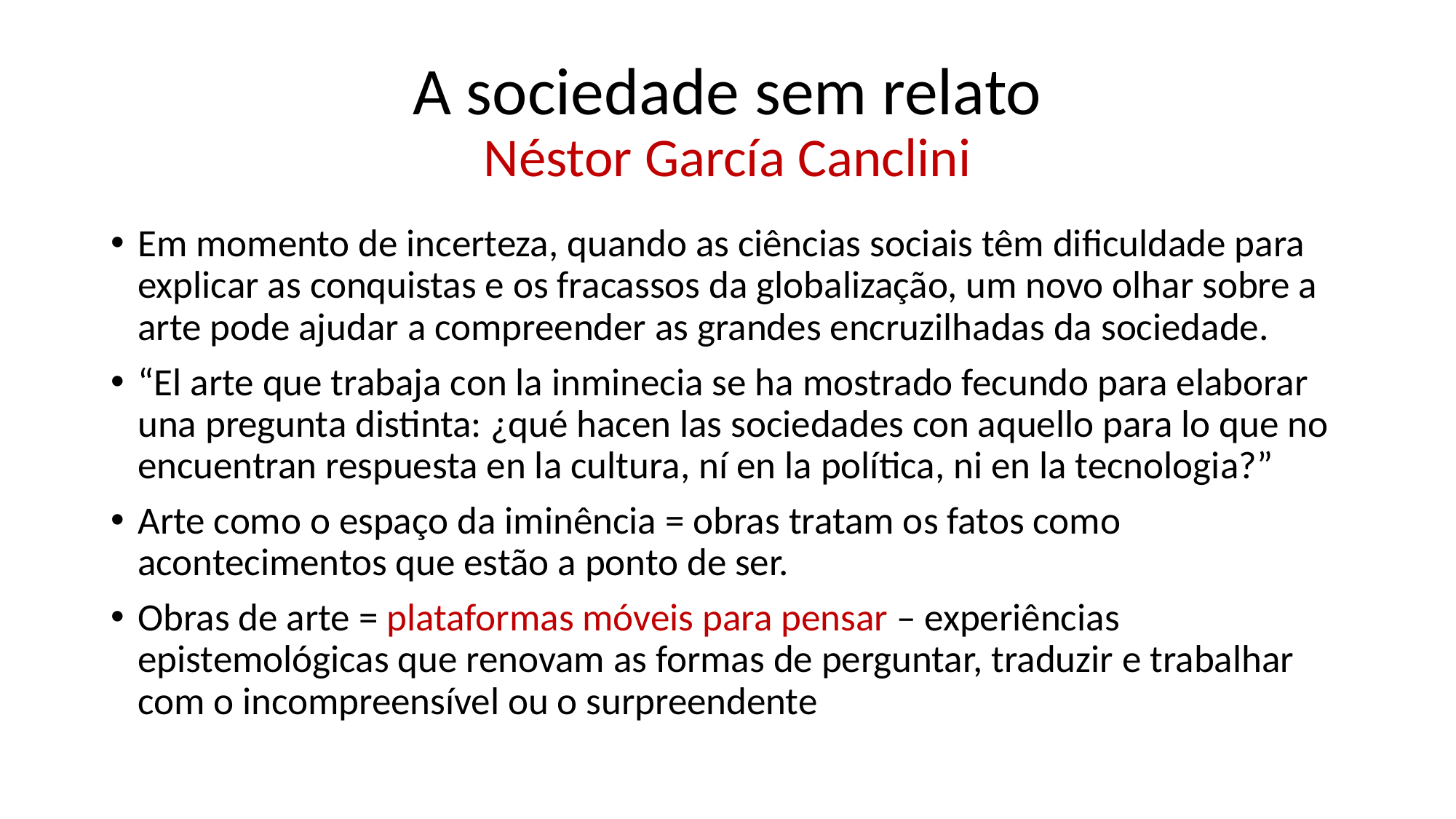

# A sociedade sem relato Néstor García Canclini
Em momento de incerteza, quando as ciências sociais têm dificuldade para explicar as conquistas e os fracassos da globalização, um novo olhar sobre a arte pode ajudar a compreender as grandes encruzilhadas da sociedade.
“El arte que trabaja con la inminecia se ha mostrado fecundo para elaborar una pregunta distinta: ¿qué hacen las sociedades con aquello para lo que no encuentran respuesta en la cultura, ní en la política, ni en la tecnologia?”
Arte como o espaço da iminência = obras tratam os fatos como acontecimentos que estão a ponto de ser.
Obras de arte = plataformas móveis para pensar – experiências epistemológicas que renovam as formas de perguntar, traduzir e trabalhar com o incompreensível ou o surpreendente